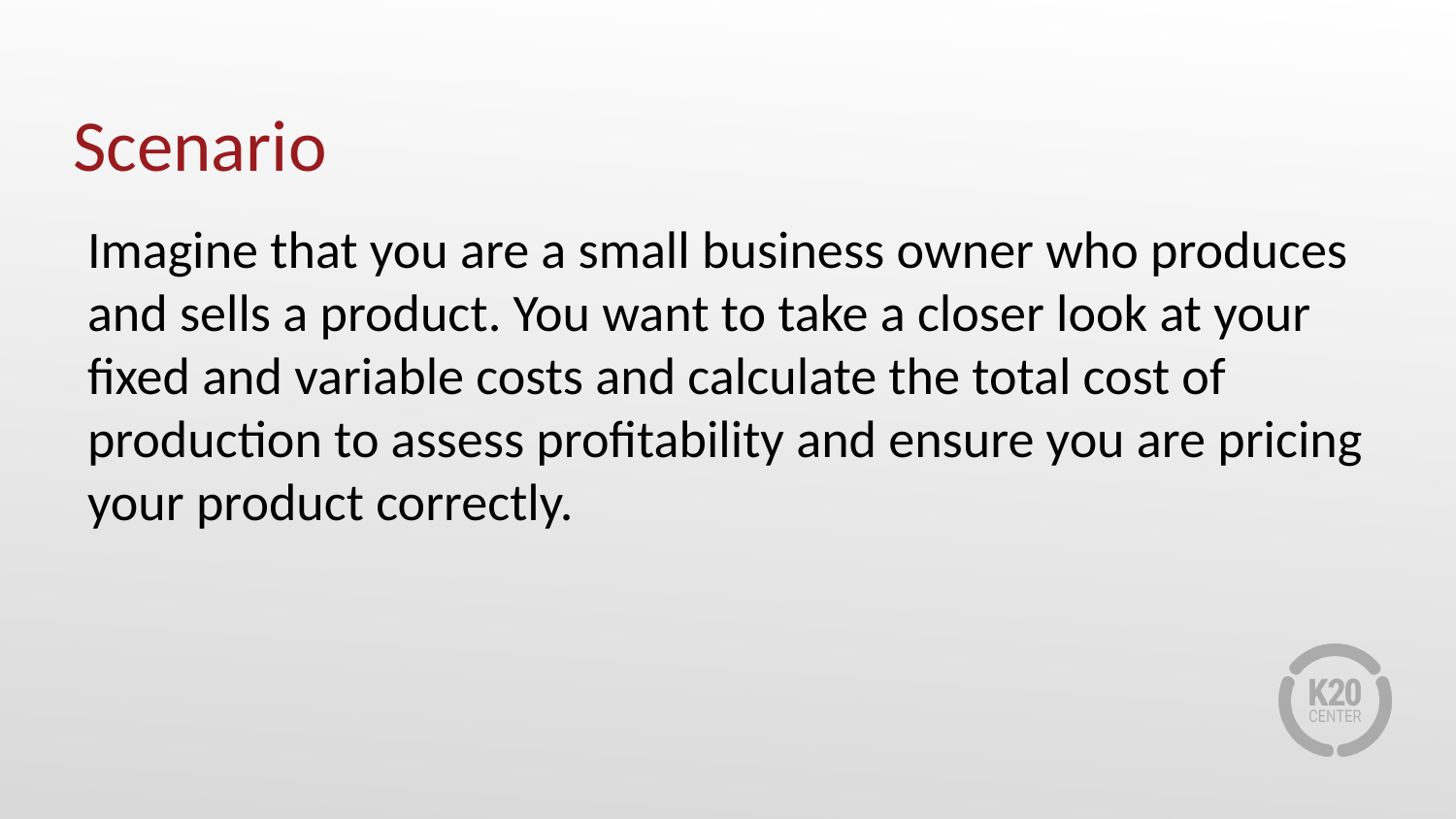

# Scenario
Imagine that you are a small business owner who produces and sells a product. You want to take a closer look at your fixed and variable costs and calculate the total cost of production to assess profitability and ensure you are pricing your product correctly.